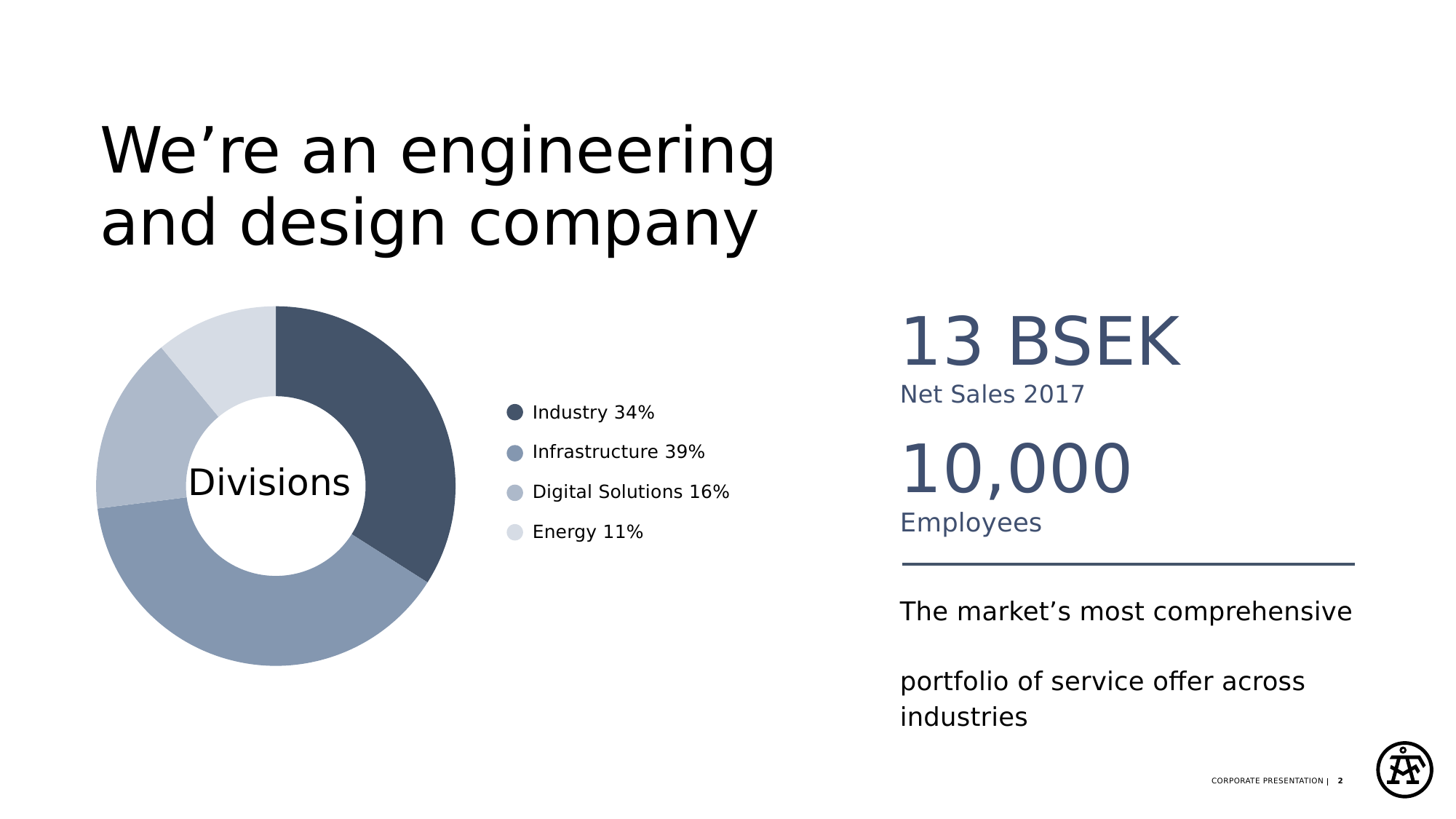

# We’re an engineering and design company
13 BSEK
Net Sales 2017
10,000
Employees
The market’s most comprehensive
portfolio of service offer across industries

### Chart

| Category | Försäljning |
|---|---|
| Industry | 0.34 |
| Infrastructure | 0.39 |
| Digital solutions | 0.16 |
| Energy | 0.11 |
Industry 34%
Infrastructure 39%
Digital Solutions 16%
Energy 11%

Divisions

CORPORATE PRESENTATION
2